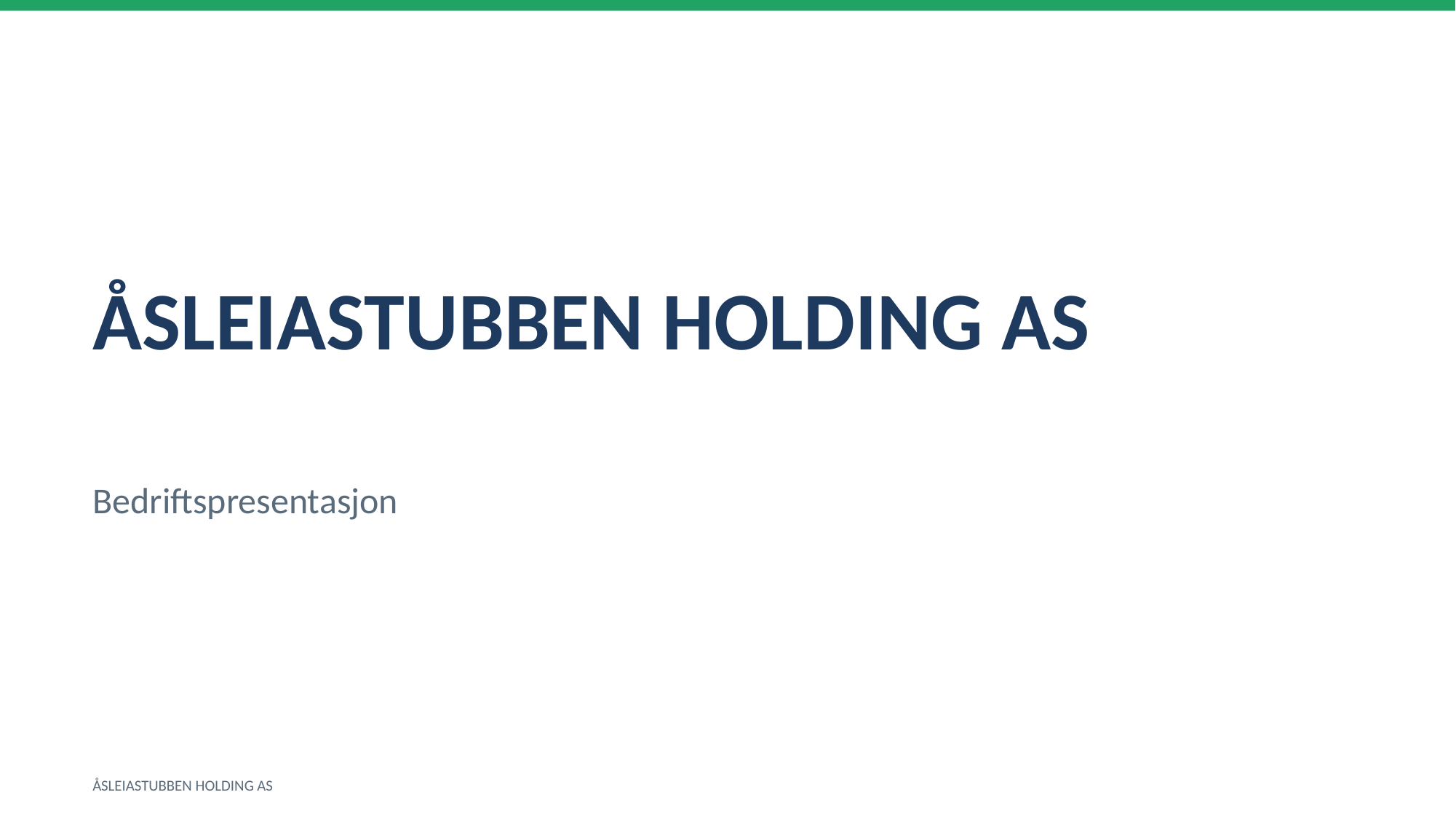

ÅSLEIASTUBBEN HOLDING AS
Bedriftspresentasjon
ÅSLEIASTUBBEN HOLDING AS